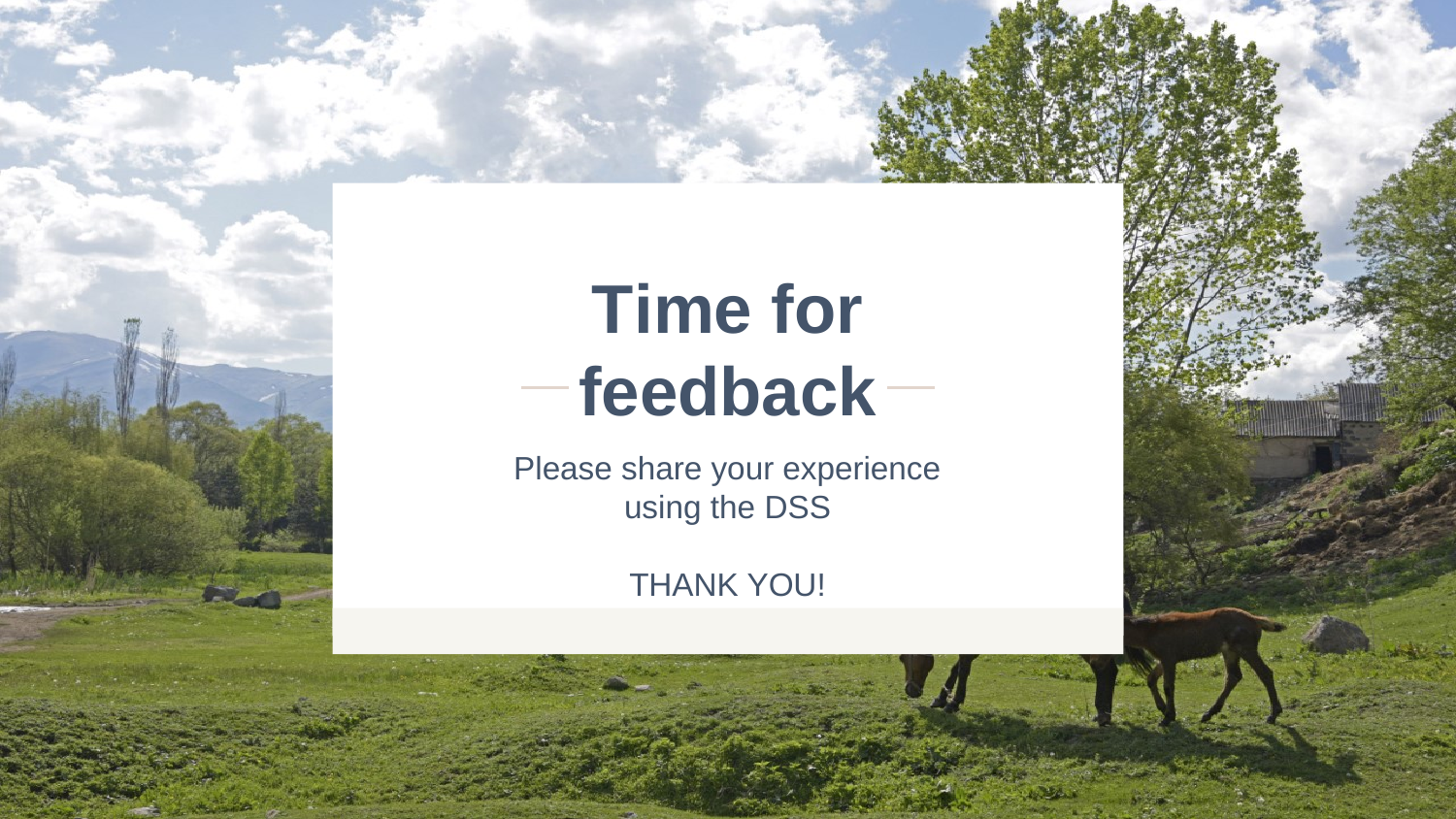

# Time for feedback
Please share your experience using the DSS

THANK YOU!